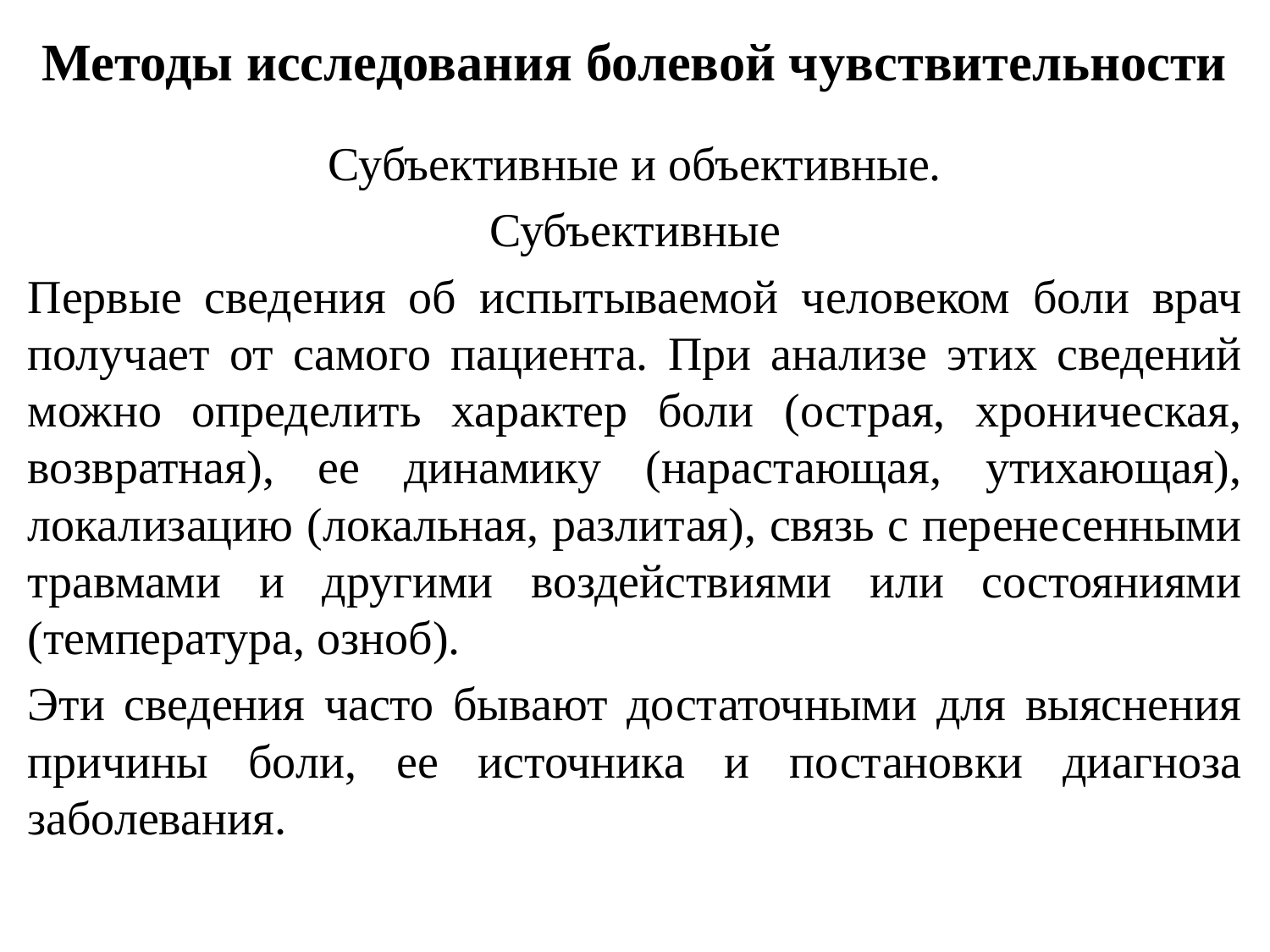

# Методы исследования болевой чувствительности
Субъективные и объективные.
Субъективные
Первые сведения об испытываемой человеком боли врач получает от самого пациента. При анализе этих сведений можно определить характер боли (острая, хроническая, возвратная), ее динамику (нарастающая, утихающая), локализацию (локальная, разлитая), связь с перенесенными травмами и другими воздействиями или состояниями (температура, озноб).
Эти сведения часто бывают достаточными для выяснения причины боли, ее источника и постановки диагноза заболевания.